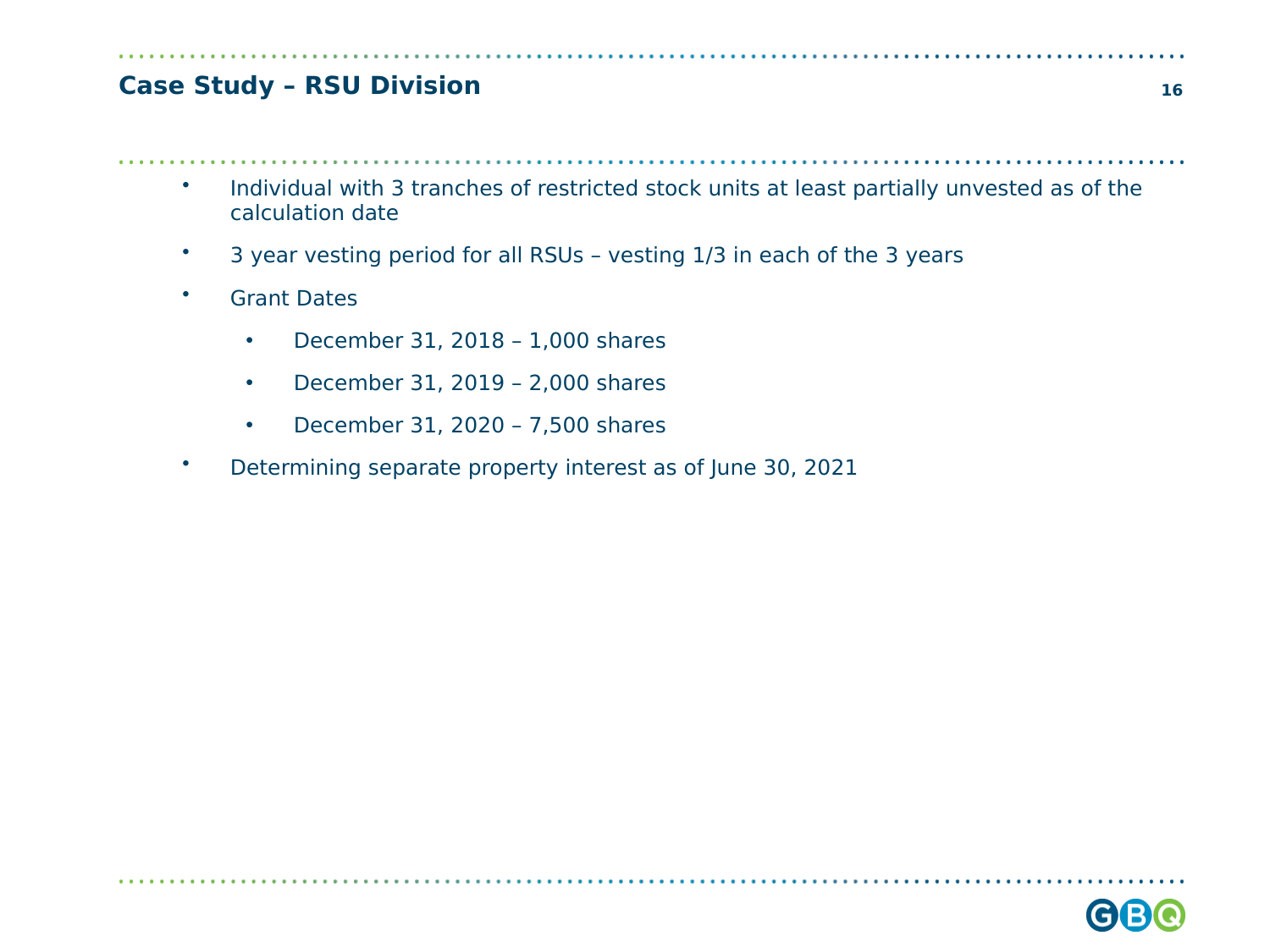

# Case Study – RSU Division
16
Individual with 3 tranches of restricted stock units at least partially unvested as of the calculation date
3 year vesting period for all RSUs – vesting 1/3 in each of the 3 years
Grant Dates
December 31, 2018 – 1,000 shares
December 31, 2019 – 2,000 shares
December 31, 2020 – 7,500 shares
Determining separate property interest as of June 30, 2021